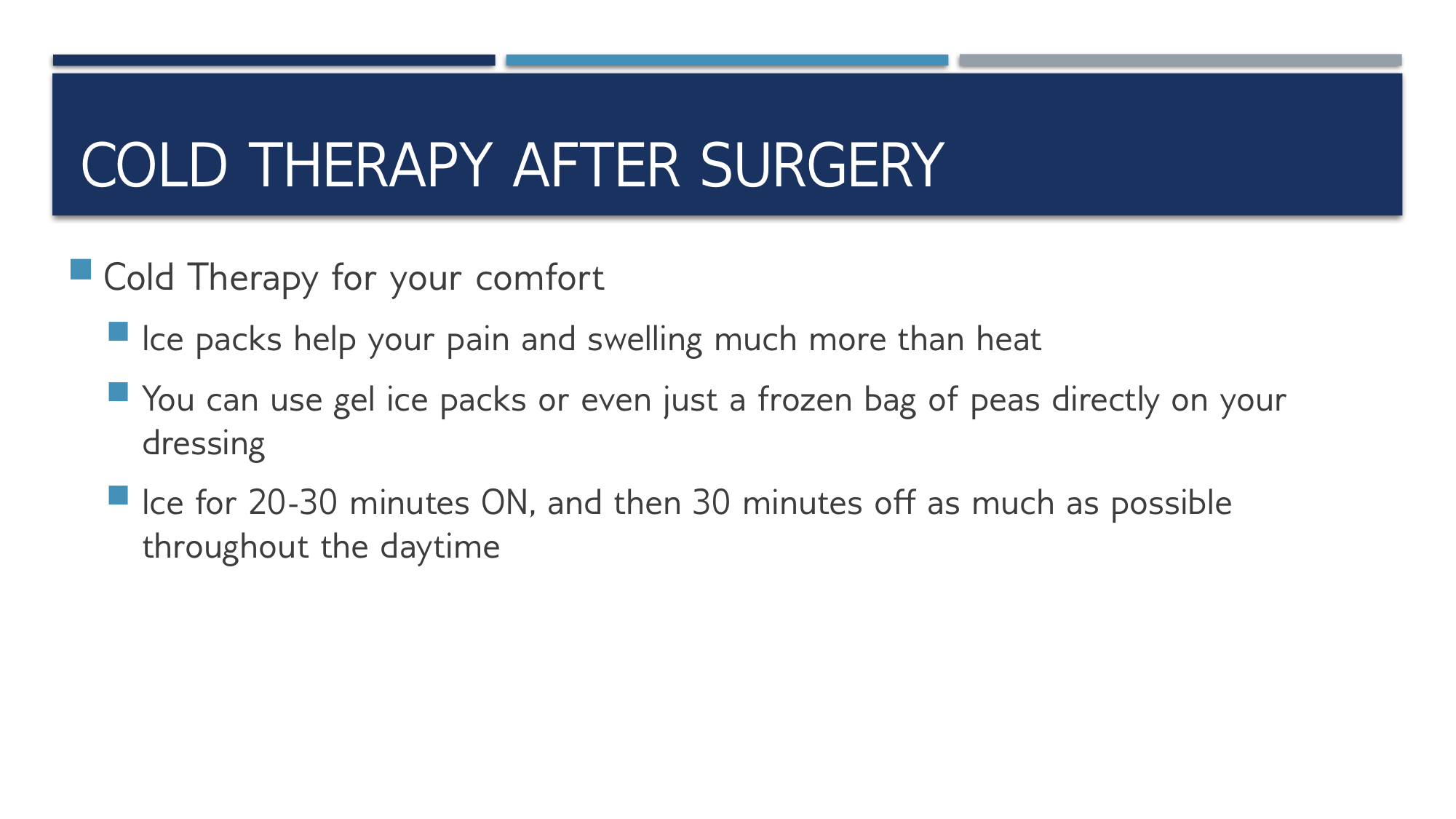

# Cold therapy after surgery
Cold Therapy for your comfort
Ice packs help your pain and swelling much more than heat
You can use gel ice packs or even just a frozen bag of peas directly on your dressing
Ice for 20-30 minutes ON, and then 30 minutes off as much as possible throughout the daytime